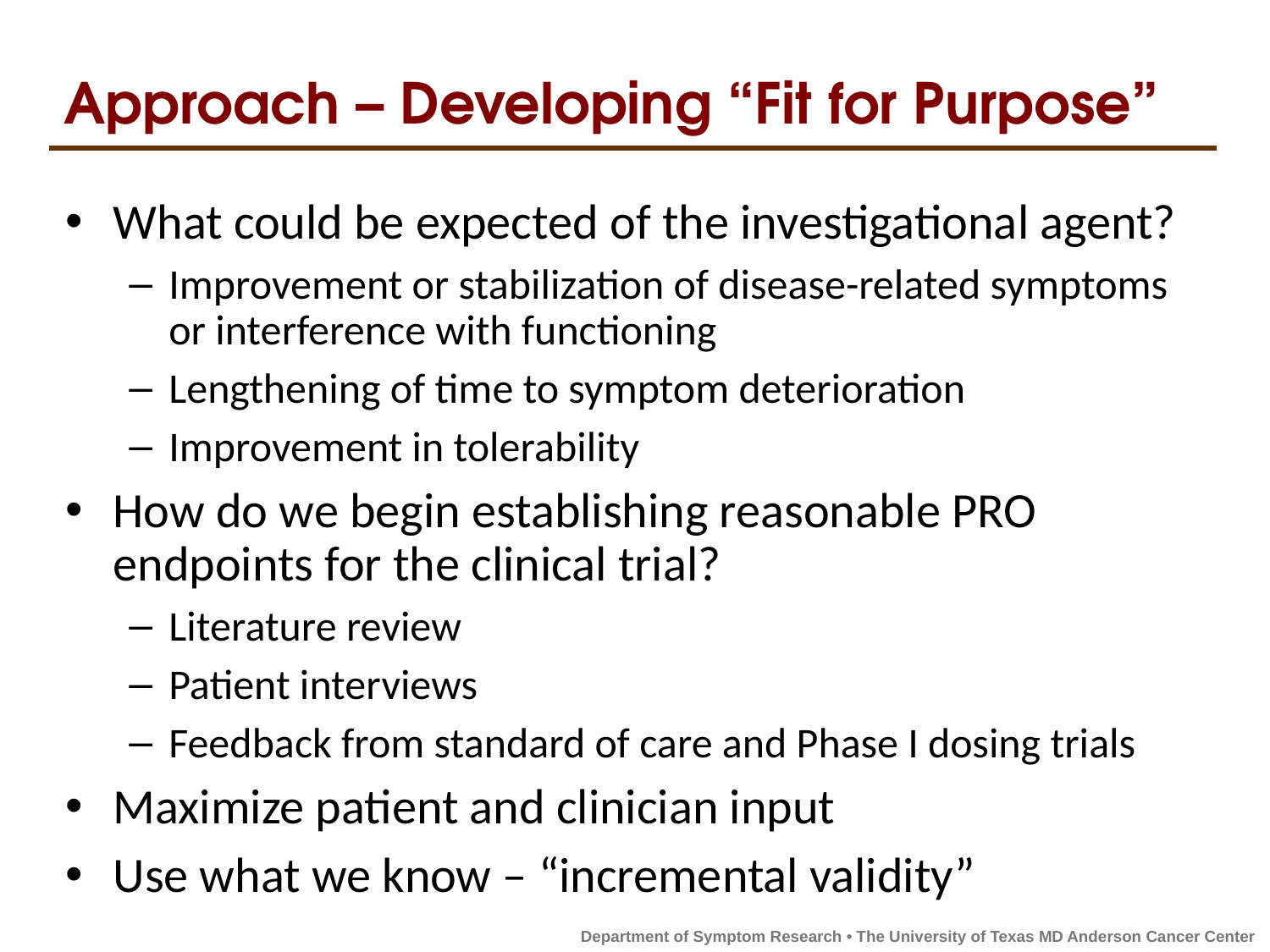

# Approach – Developing “Fit for Purpose”
What could be expected of the investigational agent?
Improvement or stabilization of disease-related symptoms or interference with functioning
Lengthening of time to symptom deterioration
Improvement in tolerability
How do we begin establishing reasonable PRO endpoints for the clinical trial?
Literature review
Patient interviews
Feedback from standard of care and Phase I dosing trials
Maximize patient and clinician input
Use what we know – “incremental validity”